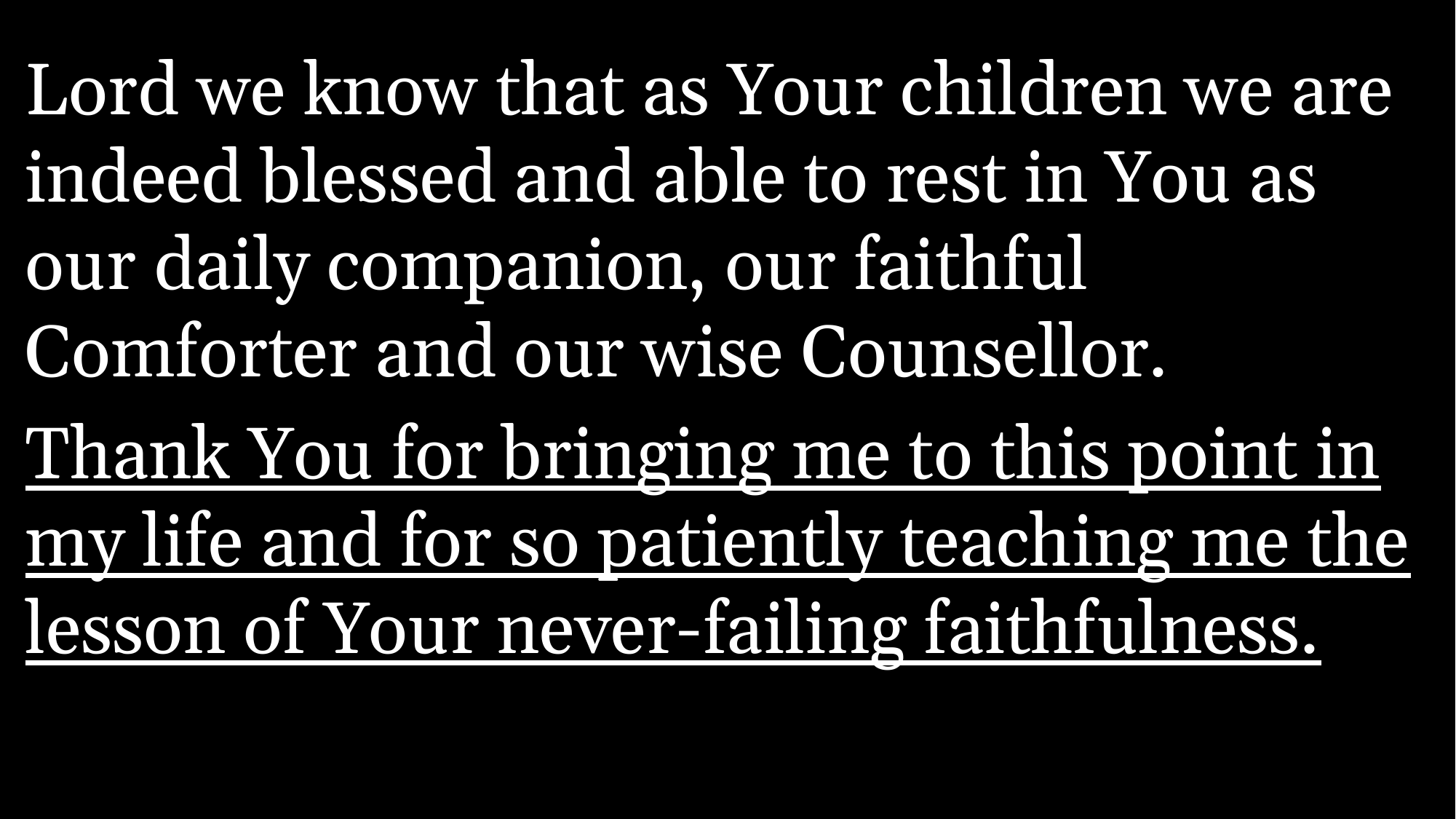

Lord we know that as Your children we are indeed blessed and able to rest in You as our daily companion, our faithful Comforter and our wise Counsellor.
Thank You for bringing me to this point in my life and for so patiently teaching me the lesson of Your never-failing faithfulness.